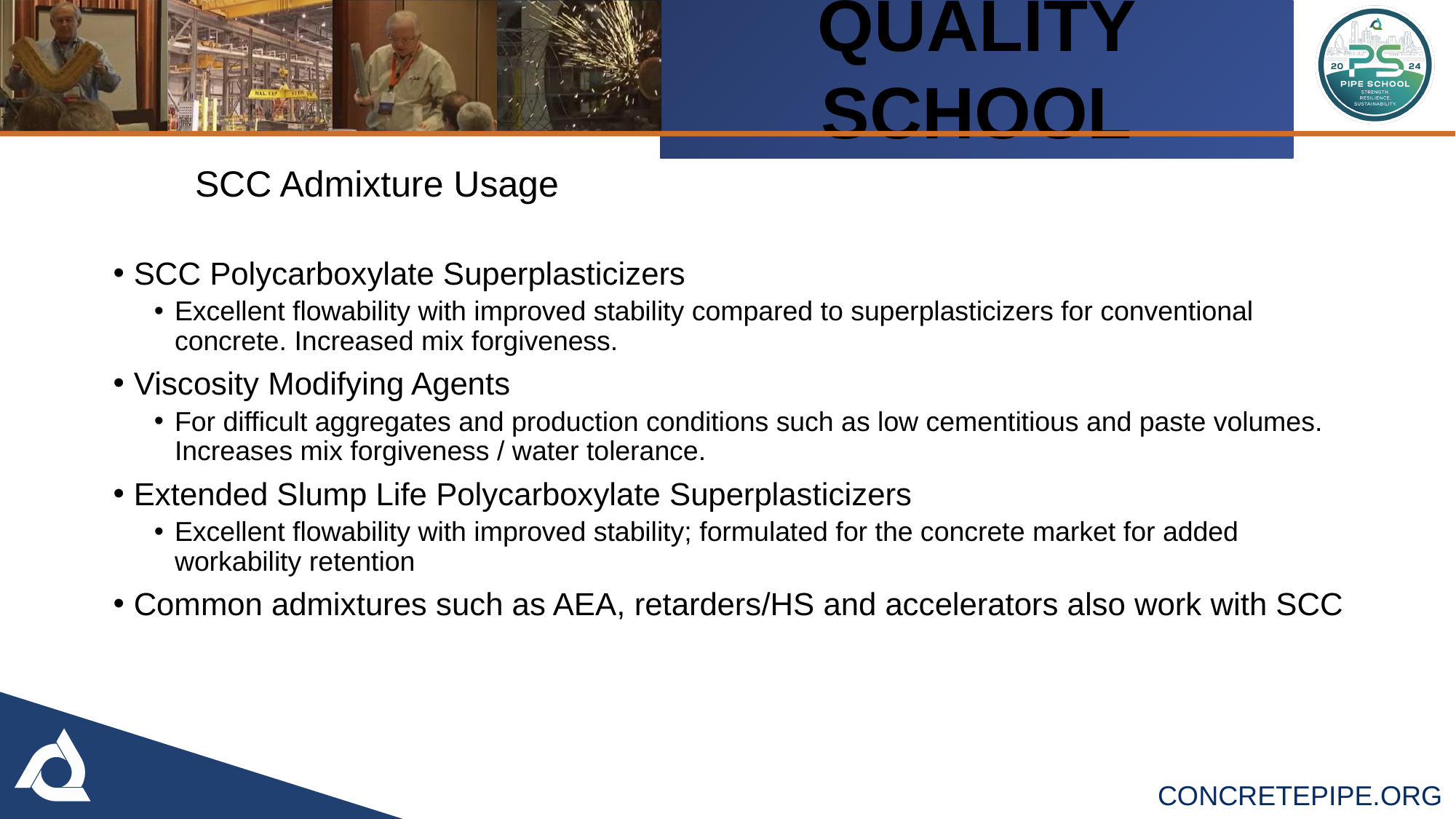

# SCC Admixture Usage
SCC Polycarboxylate Superplasticizers
Excellent flowability with improved stability compared to superplasticizers for conventional concrete. Increased mix forgiveness.
Viscosity Modifying Agents
For difficult aggregates and production conditions such as low cementitious and paste volumes. Increases mix forgiveness / water tolerance.
Extended Slump Life Polycarboxylate Superplasticizers
Excellent flowability with improved stability; formulated for the concrete market for added workability retention
Common admixtures such as AEA, retarders/HS and accelerators also work with SCC